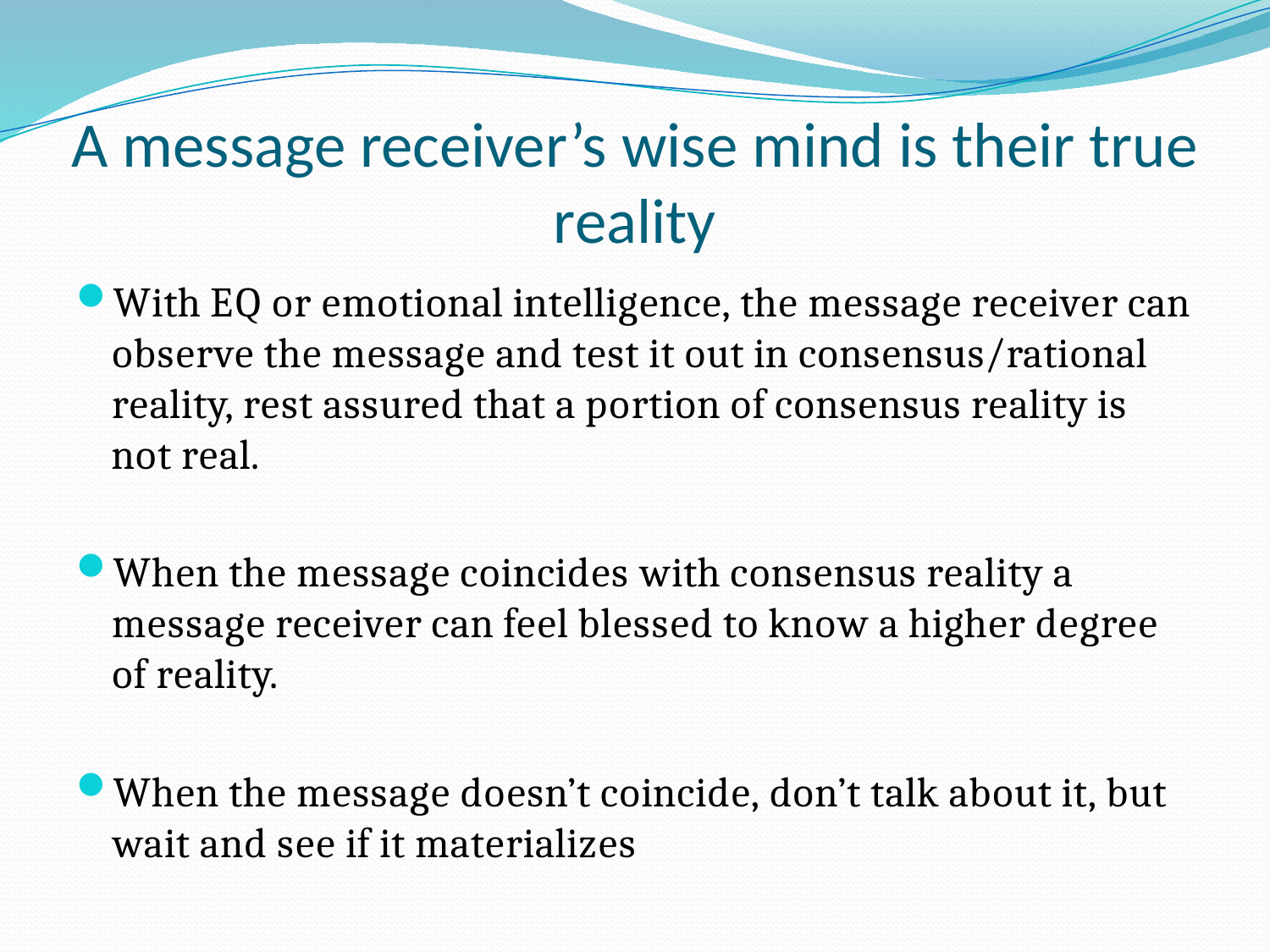

# A message receiver’s wise mind is their true reality
With EQ or emotional intelligence, the message receiver can observe the message and test it out in consensus/rational reality, rest assured that a portion of consensus reality is not real.

When the message coincides with consensus reality a message receiver can feel blessed to know a higher degree of reality.

When the message doesn’t coincide, don’t talk about it, but wait and see if it materializes